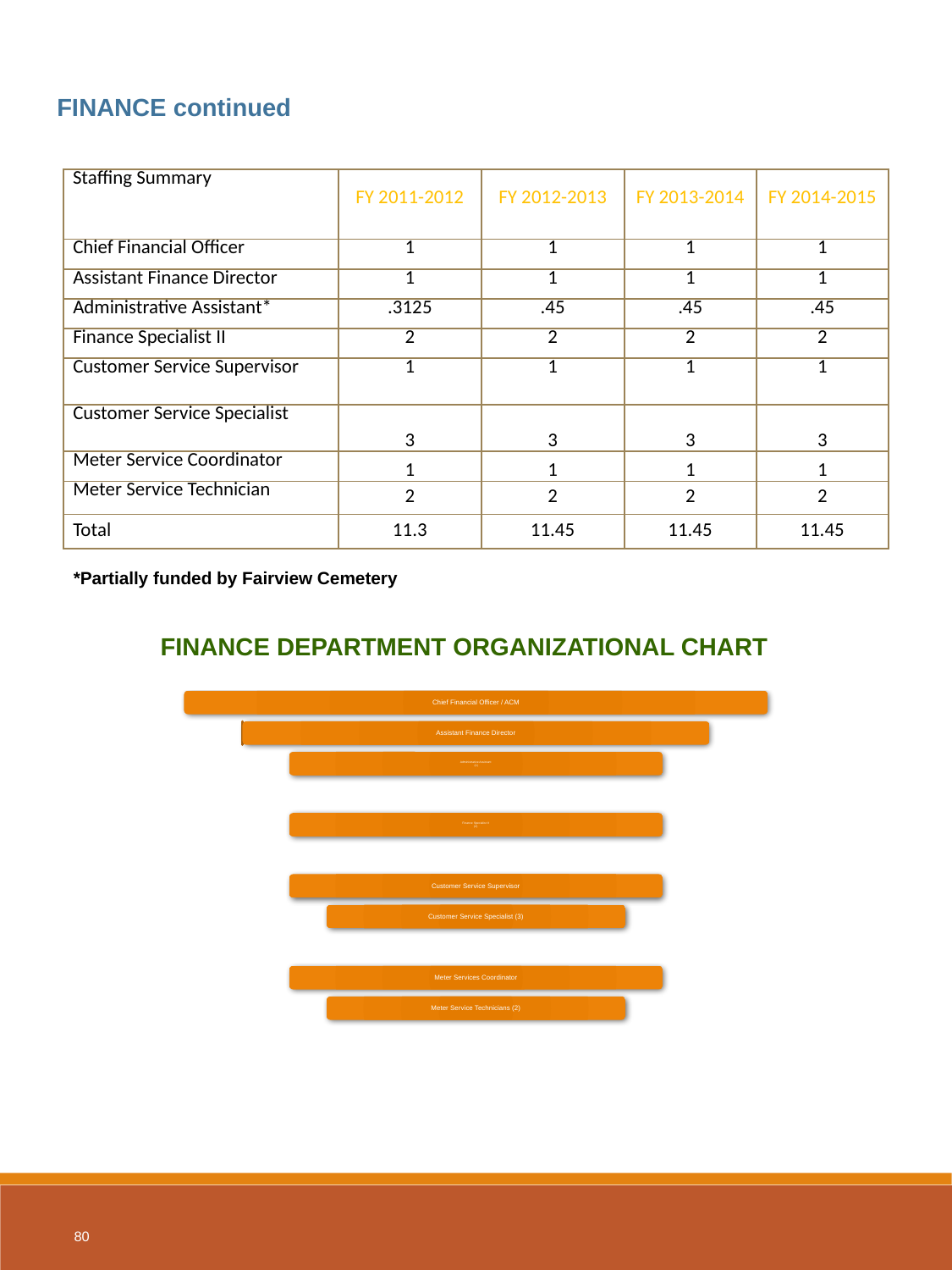

FINANCE continued

| Staffing Summary | FY 2011-2012 | FY 2012-2013 | FY 2013-2014 | FY 2014-2015 |
| --- | --- | --- | --- | --- |
| Chief Financial Officer | 1 | 1 | 1 | 1 |
| Assistant Finance Director | 1 | 1 | 1 | 1 |
| Administrative Assistant\* | .3125 | .45 | .45 | .45 |
| Finance Specialist II | 2 | 2 | 2 | 2 |
| Customer Service Supervisor | 1 | 1 | 1 | 1 |
| Customer Service Specialist | 3 | 3 | 3 | 3 |
| Meter Service Coordinator | 1 | 1 | 1 | 1 |
| Meter Service Technician | 2 | 2 | 2 | 2 |
| Total | 11.3 | 11.45 | 11.45 | 11.45 |
*Partially funded by Fairview Cemetery

FINANCE DEPARTMENT ORGANIZATIONAL CHART

Chief Financial Officer / ACM
Assistant Finance Director
Finance Specialist II
(2)
Customer Service Supervisor
Customer Service Specialist (3)
Meter Services Coordinator
Meter Service Technicians (2)
Administrative Assistant
 (1)
80